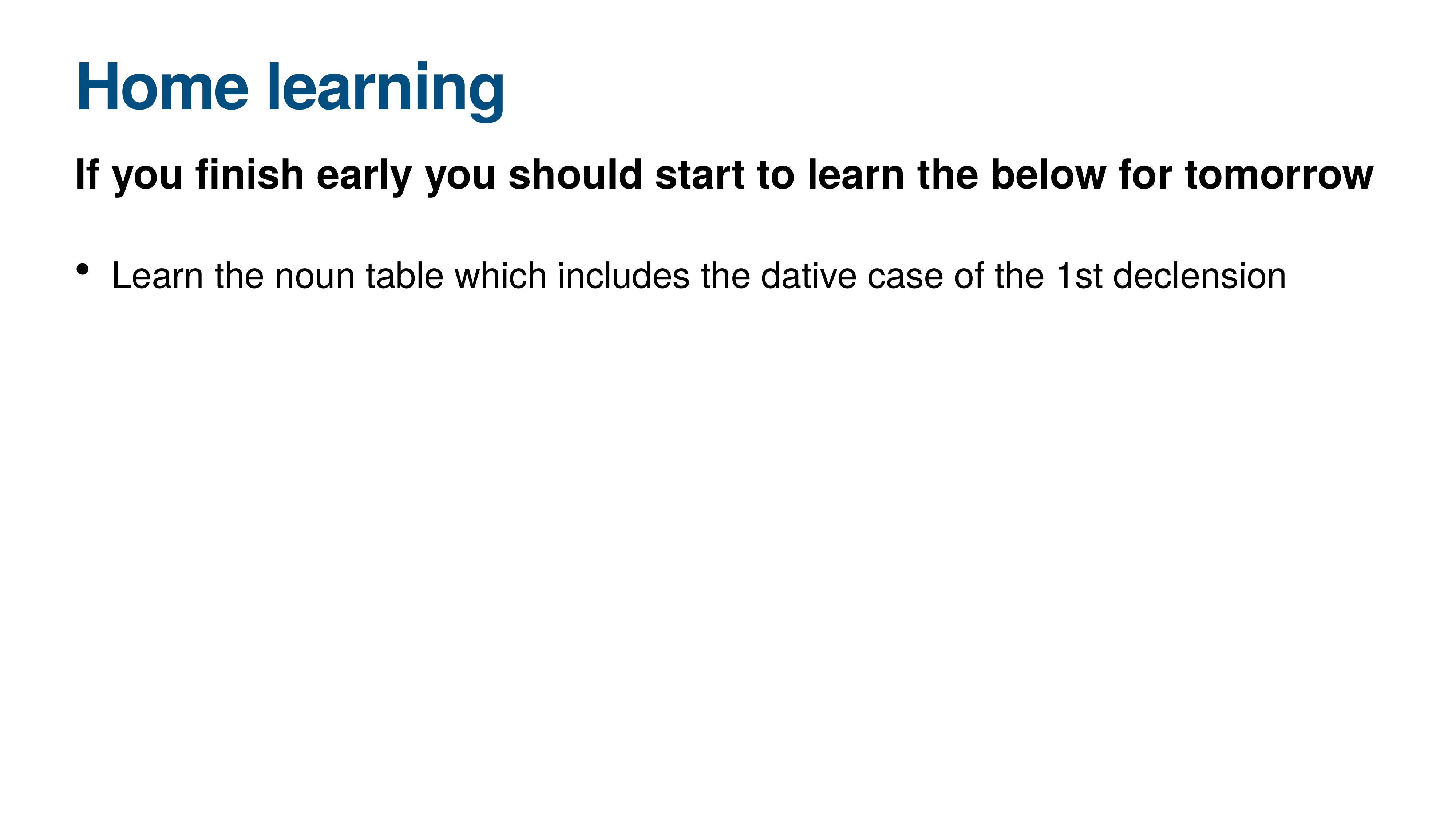

# Home learning
If you finish early you should start to learn the below for tomorrow
Learn the noun table which includes the dative case of the 1st declension